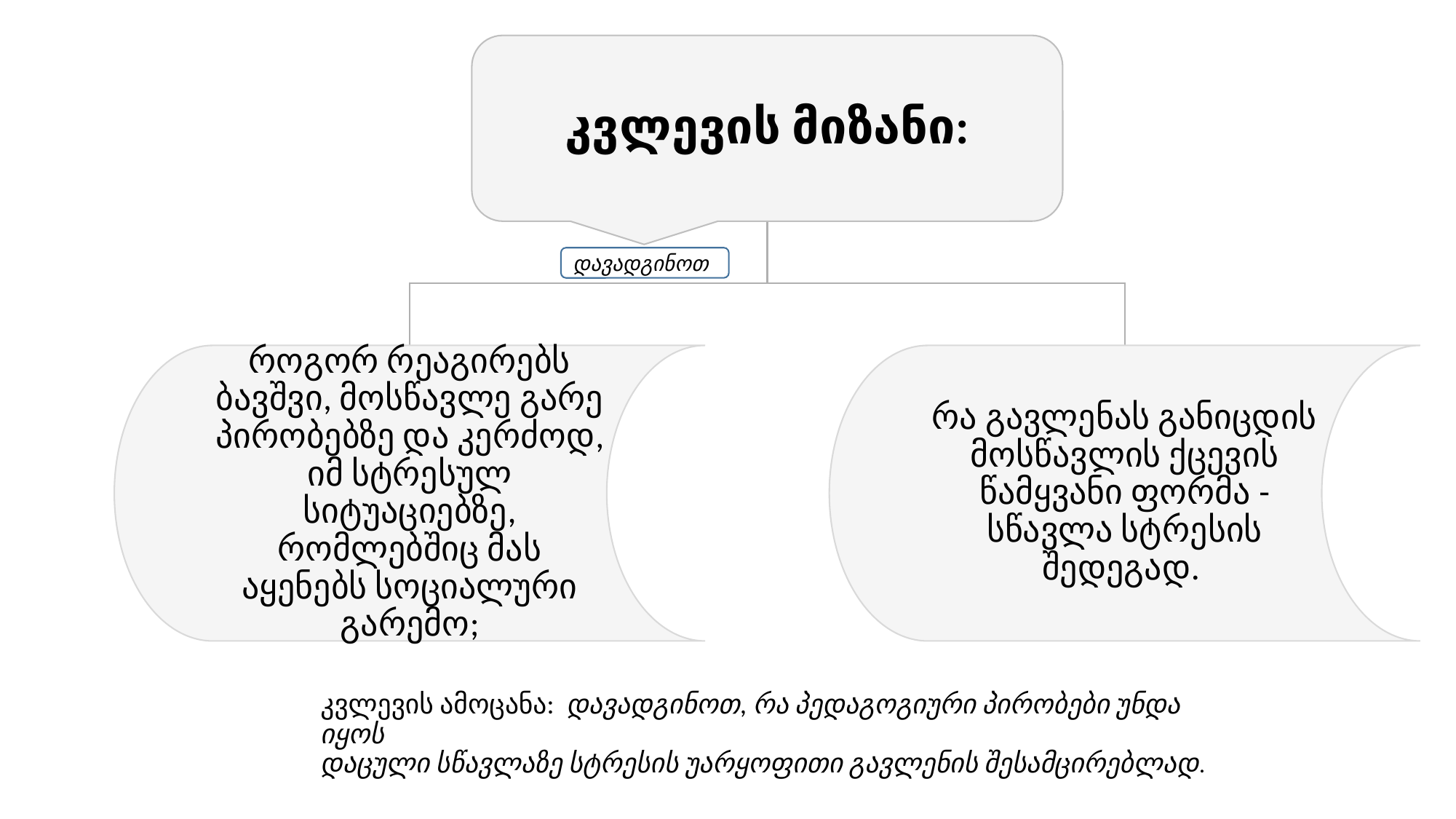

კვლევის მიზანი:
როგორ რეა­გირებს ბავშვი, მოსწავლე გარე პირობებზე და კერძოდ, იმ სტრე­სულ სიტუაციებზე, რომლებშიც მას აყენებს სოციალური გარემო;
რა გავლენას განიცდის მოსწავლის ქცევის წამყვანი ფორმა - სწავლა სტრესის შედეგად.
დავადგინოთ
# კვლევის ამოცანა:  დავადგინოთ, რა პედაგოგიური პირობები უნდა იყოს დაცუ­­ლი სწავლაზე სტრესის უარყოფითი გავლენის შესამცირებლად.